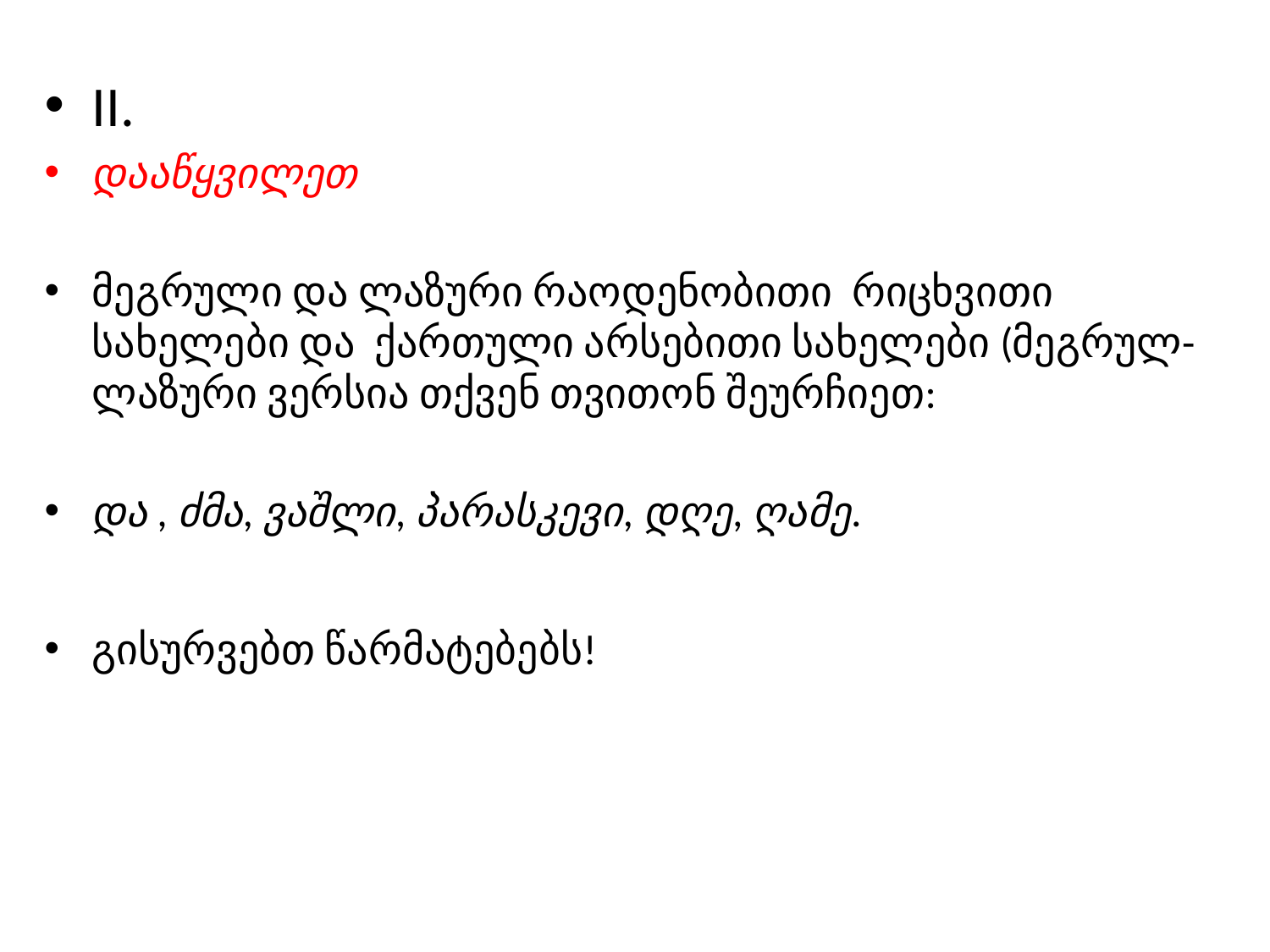

II.
დააწყვილეთ

მეგრული და ლაზური რაოდენობითი  რიცხვითი სახელები და  ქართული არსებითი სახელები (მეგრულ-ლაზური ვერსია თქვენ თვითონ შეურჩიეთ:

და , ძმა, ვაშლი, პარასკევი, დღე, ღამე.

გისურვებთ წარმატებებს!